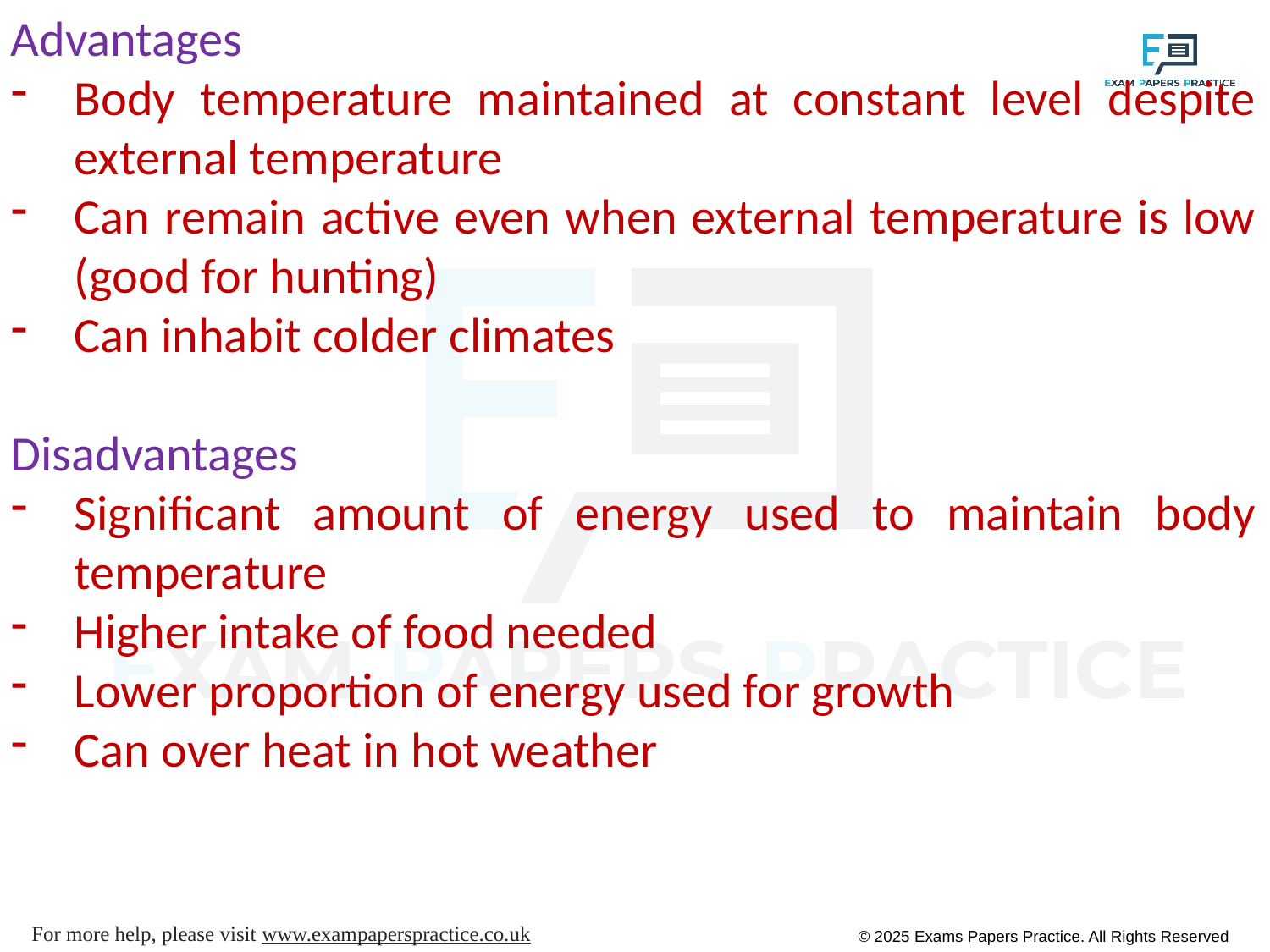

Advantages
Body temperature maintained at constant level despite external temperature
Can remain active even when external temperature is low (good for hunting)
Can inhabit colder climates

Disadvantages
Significant amount of energy used to maintain body temperature
Higher intake of food needed
Lower proportion of energy used for growth
Can over heat in hot weather